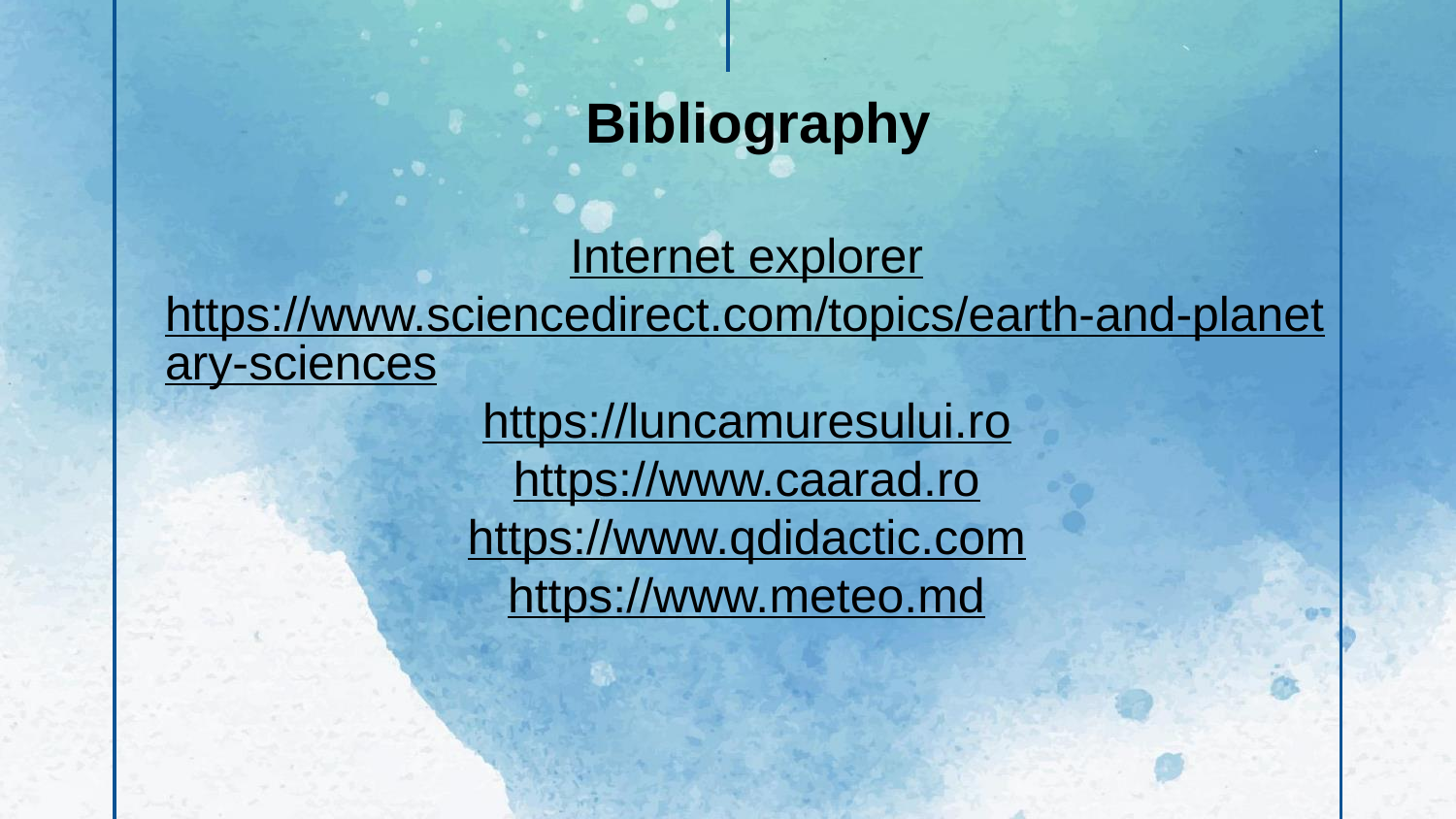

# Bibliography
Internet explorer
https://www.sciencedirect.com/topics/earth-and-planetary-sciences
https://luncamuresului.ro
https://www.caarad.ro
https://www.qdidactic.com
https://www.meteo.md